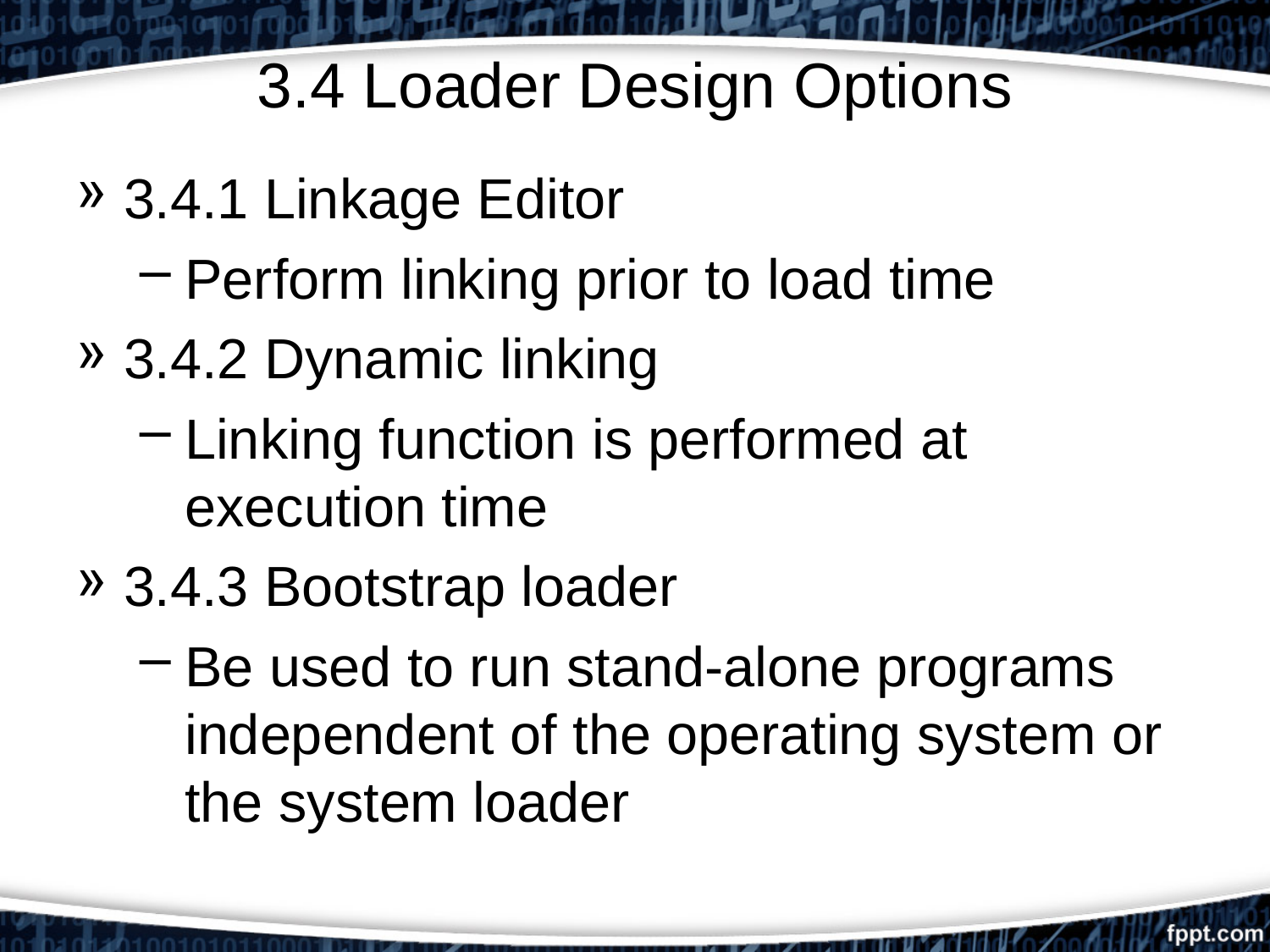

# 3.4 Loader Design Options
3.4.1 Linkage Editor
Perform linking prior to load time
3.4.2 Dynamic linking
Linking function is performed at execution time
3.4.3 Bootstrap loader
Be used to run stand-alone programs independent of the operating system or the system loader